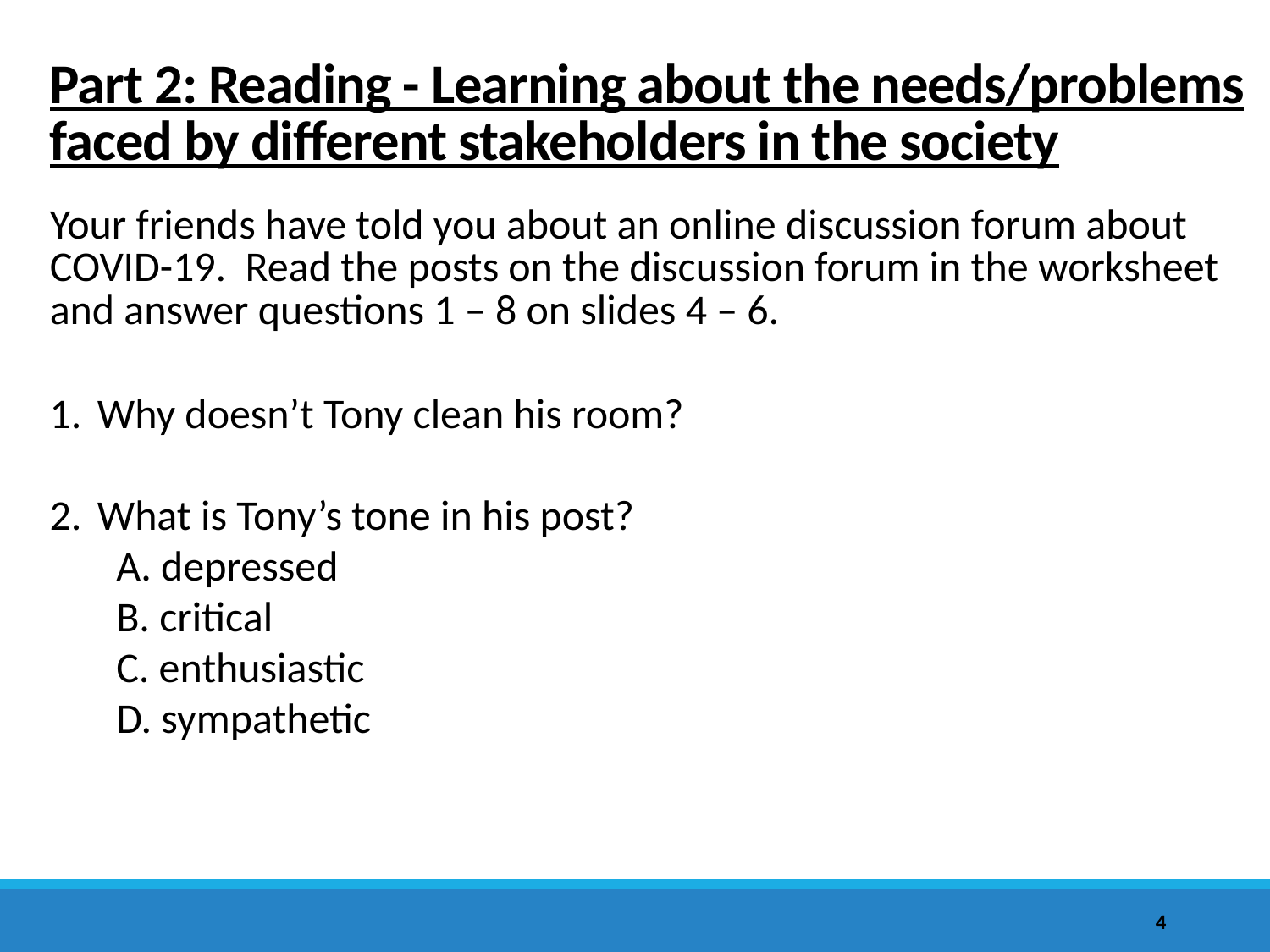

# Part 2: Reading - Learning about the needs/problems faced by different stakeholders in the society
Your friends have told you about an online discussion forum about COVID-19.  Read the posts on the discussion forum in the worksheet and answer questions 1 – 8 on slides 4 – 6.
Why doesn’t Tony clean his room?

What is Tony’s tone in his post?
       A. depressed
       B. critical
       C. enthusiastic
       D. sympathetic

4